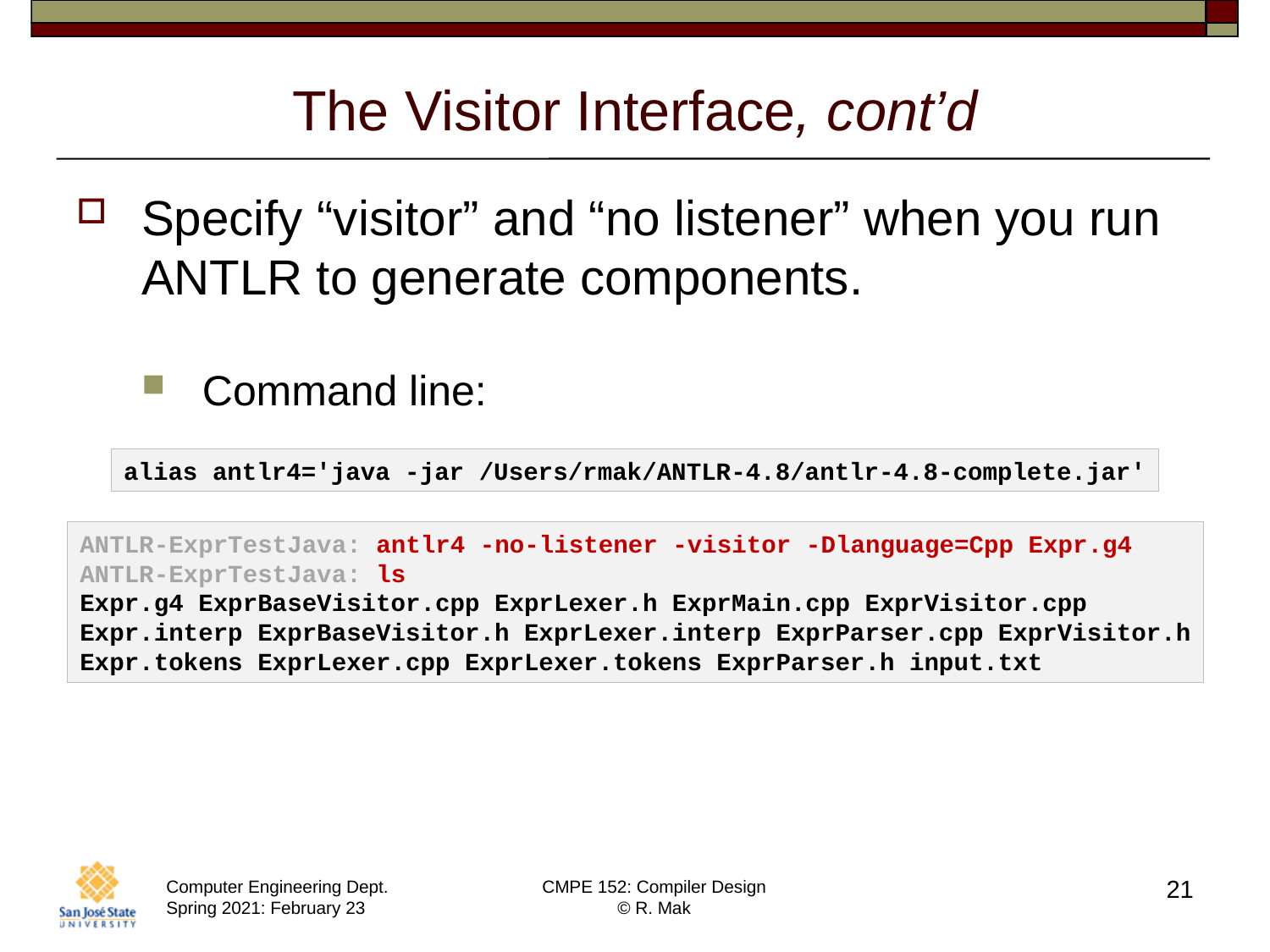

# The Visitor Interface, cont’d
Specify “visitor” and “no listener” when you run ANTLR to generate components.

Command line:
alias antlr4='java -jar /Users/rmak/ANTLR-4.8/antlr-4.8-complete.jar'
ANTLR-ExprTestJava: antlr4 -no-listener -visitor -Dlanguage=Cpp Expr.g4
ANTLR-ExprTestJava: ls
Expr.g4 ExprBaseVisitor.cpp ExprLexer.h ExprMain.cpp ExprVisitor.cpp
Expr.interp ExprBaseVisitor.h ExprLexer.interp ExprParser.cpp ExprVisitor.h
Expr.tokens ExprLexer.cpp ExprLexer.tokens ExprParser.h input.txt
21